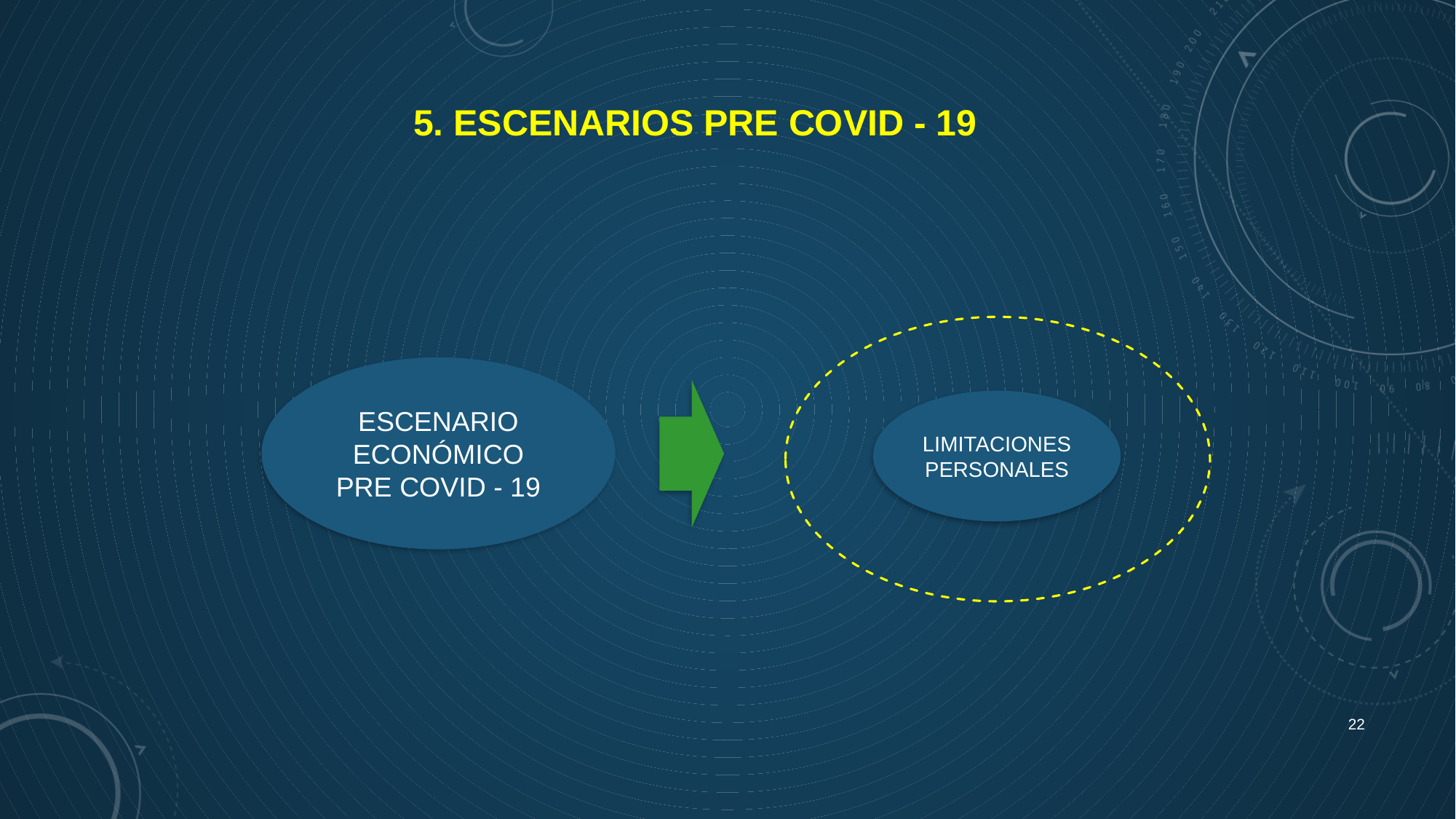

5. ESCENARIOS PRE COVID - 19

ESCENARIO ECONÓMICO
PRE COVID - 19

LIMITACIONES PERSONALES
22